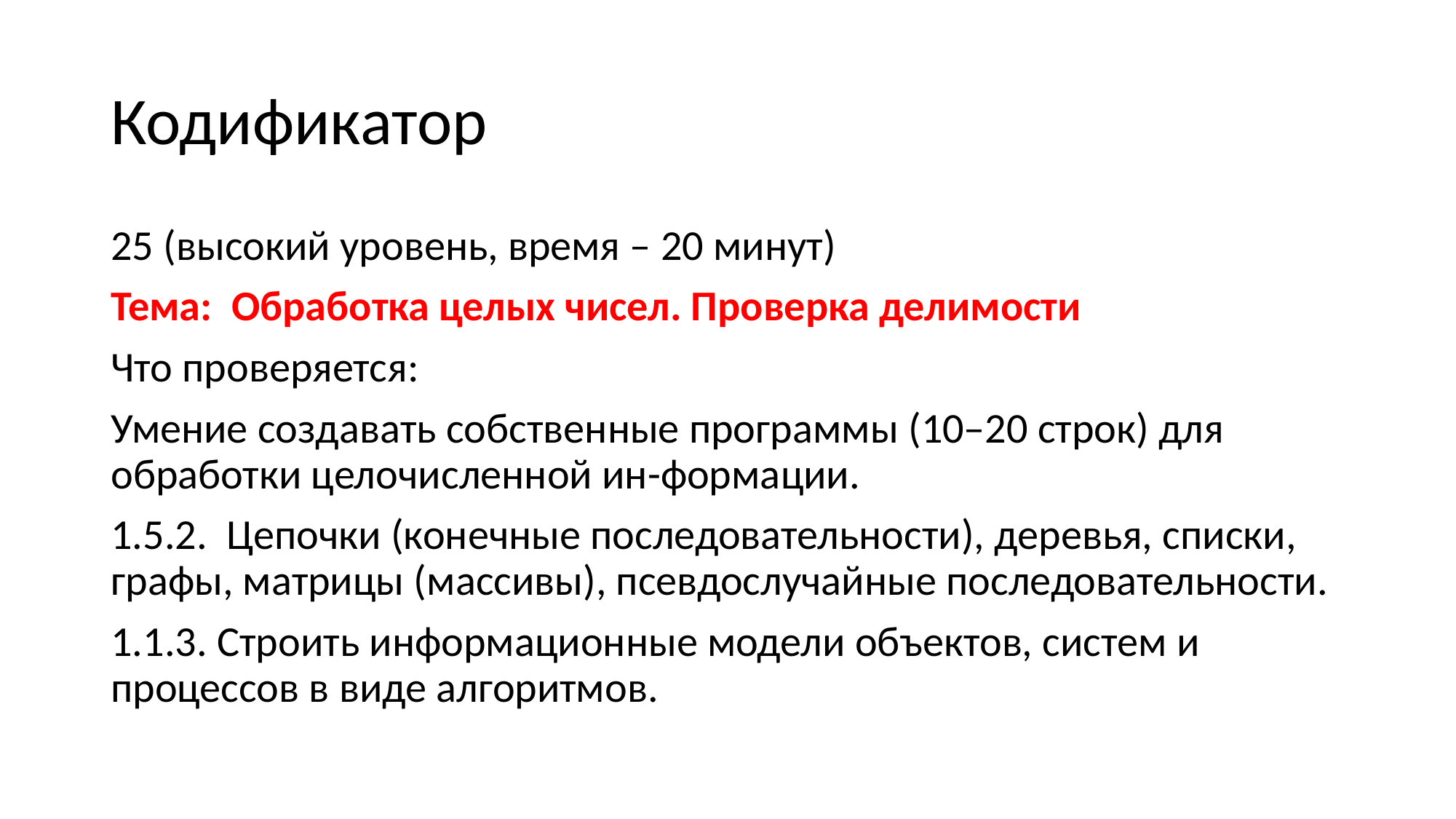

# Кодификатор
25 (высокий уровень, время – 20 минут)
Тема:  Обработка целых чисел. Проверка делимости
Что проверяется:
Умение создавать собственные программы (10–20 строк) для обработки целочисленной ин-формации.
1.5.2.  Цепочки (конечные последовательности), деревья, списки, графы, матрицы (массивы), псевдослучайные последовательности.
1.1.3. Строить информационные модели объектов, систем и процессов в виде алгоритмов.